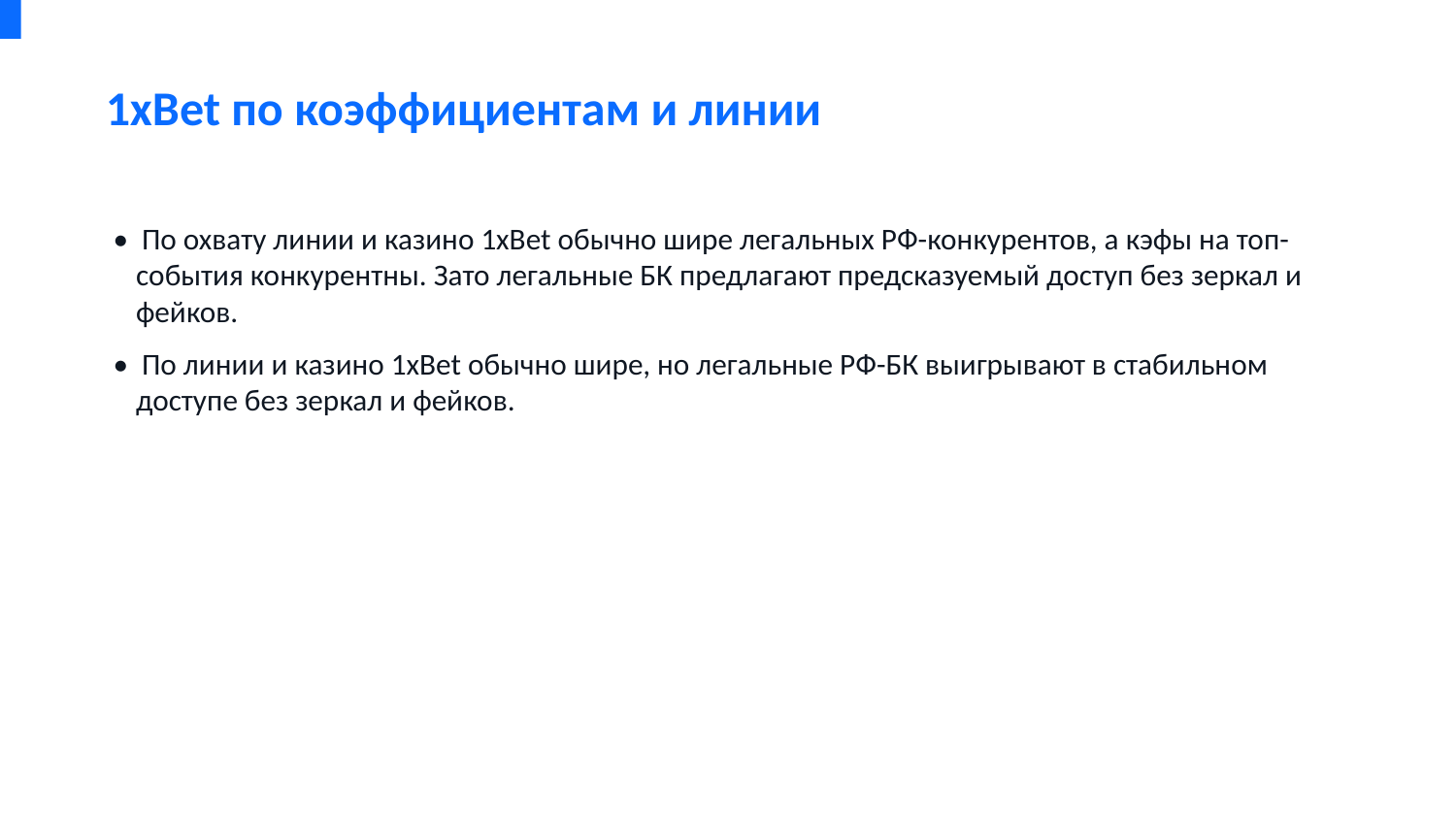

1xBet по коэффициентам и линии
•  По охвату линии и казино 1xBet обычно шире легальных РФ-конкурентов, а кэфы на топ-события конкурентны. Зато легальные БК предлагают предсказуемый доступ без зеркал и фейков.
•  По линии и казино 1xBet обычно шире, но легальные РФ-БК выигрывают в стабильном доступе без зеркал и фейков.